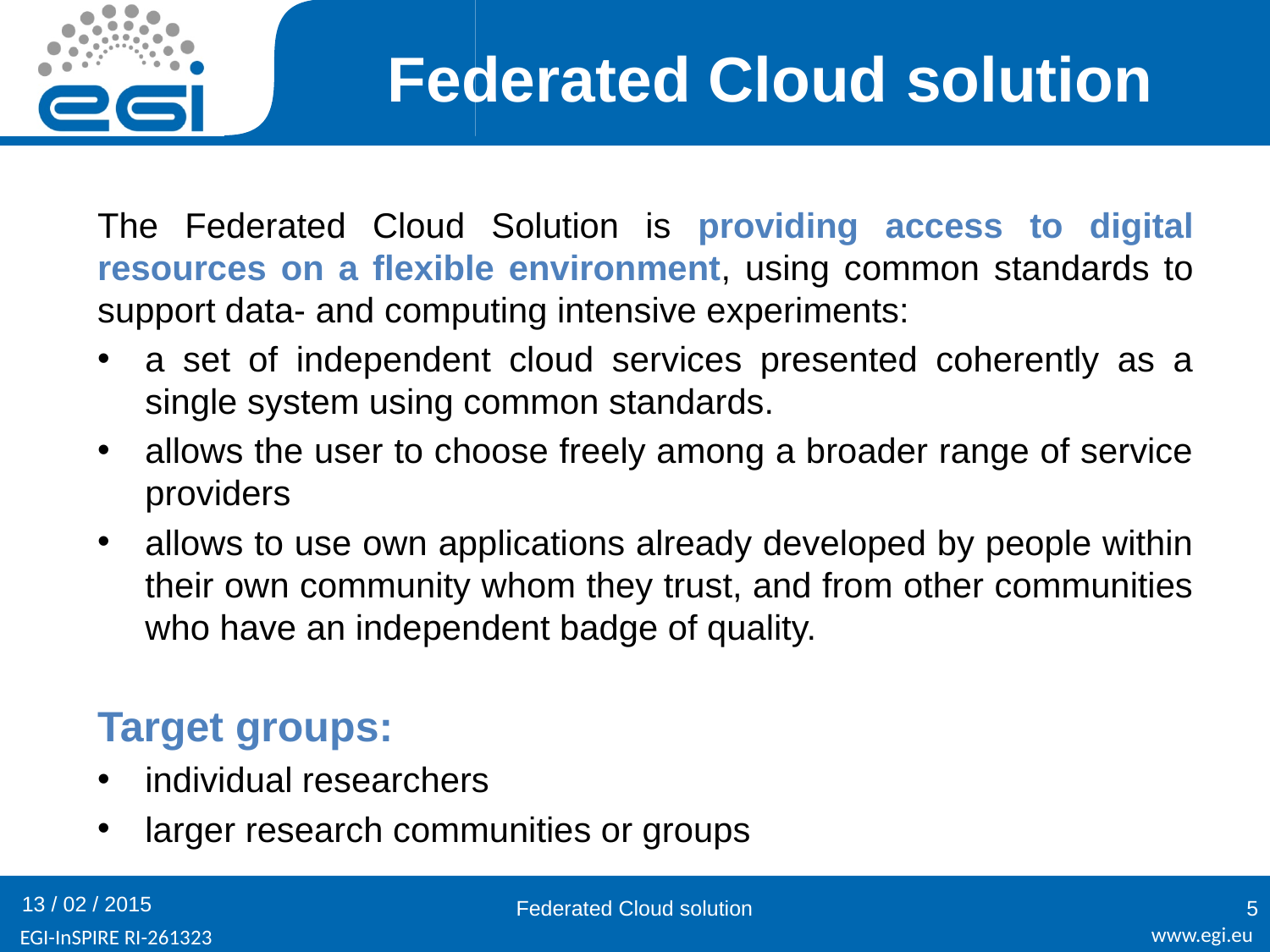

# Federated Cloud solution
The Federated Cloud Solution is providing access to digital resources on a flexible environment, using common standards to support data- and computing intensive experiments:
a set of independent cloud services presented coherently as a single system using common standards.
allows the user to choose freely among a broader range of service providers
allows to use own applications already developed by people within their own community whom they trust, and from other communities who have an independent badge of quality.

Target groups:
individual researchers
larger research communities or groups

13 / 02 / 2015
Federated Cloud solution
5